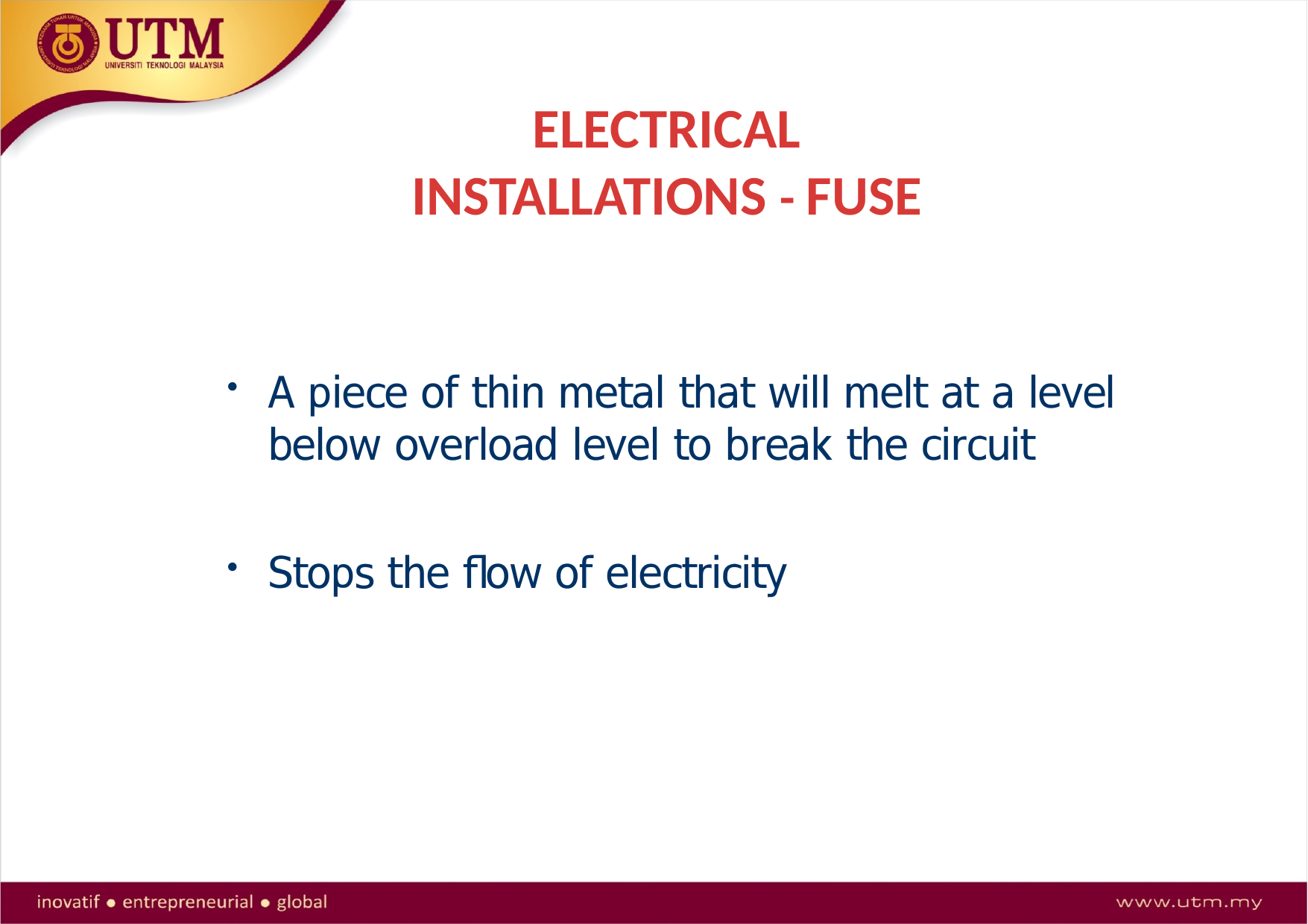

# ELECTRICAL INSTALLATIONS - FUSE
A piece of thin metal that will melt at a level below overload level to break the circuit

Stops the flow of electricity